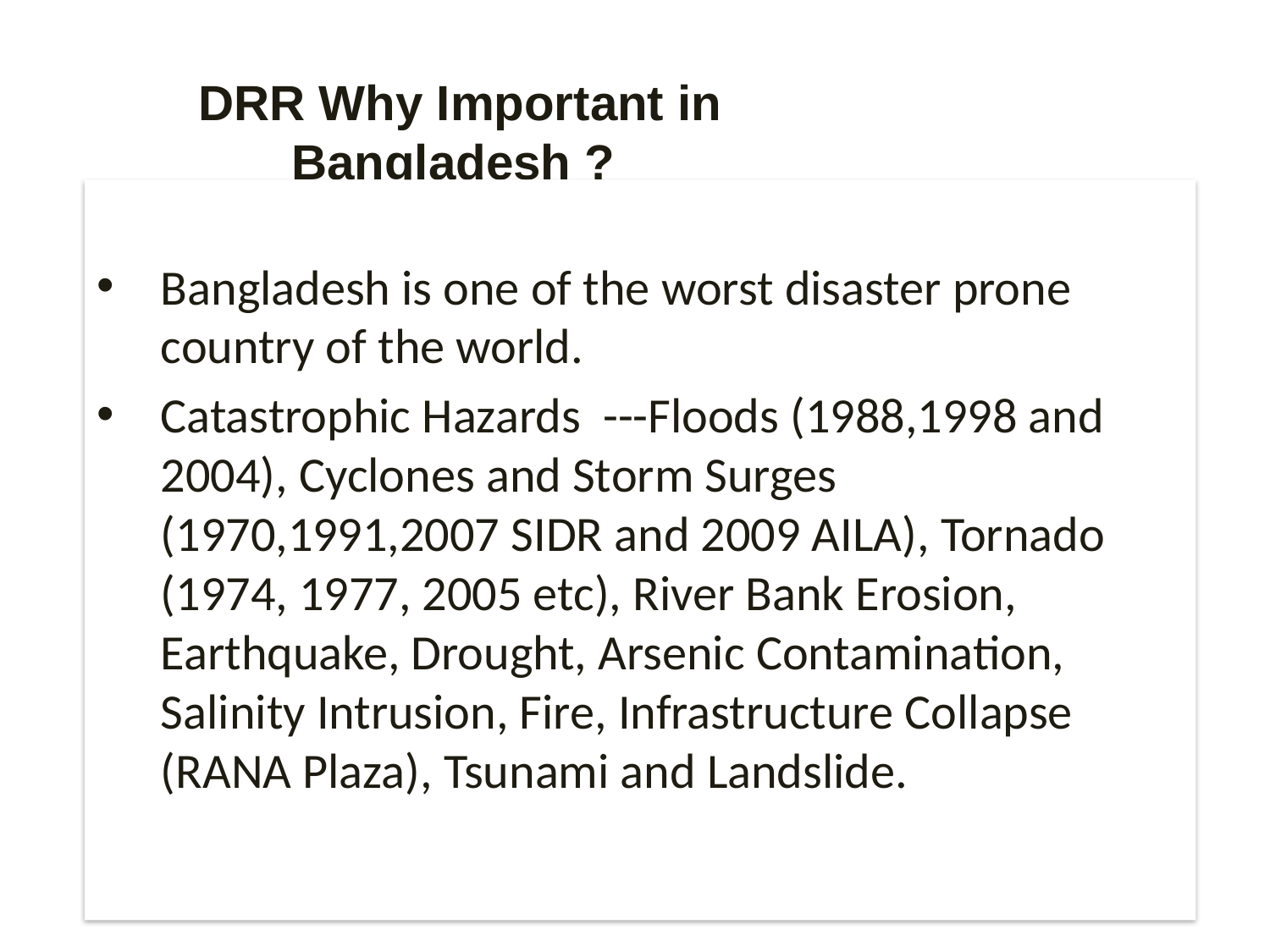

DRR Why Important in Bangladesh ?

Bangladesh is one of the worst disaster prone country of the world.
Catastrophic Hazards  ---Floods (1988,1998 and 2004), Cyclones and Storm Surges (1970,1991,2007 SIDR and 2009 AILA), Tornado (1974, 1977, 2005 etc), River Bank Erosion, Earthquake, Drought, Arsenic Contamination, Salinity Intrusion, Fire, Infrastructure Collapse (RANA Plaza), Tsunami and Landslide.